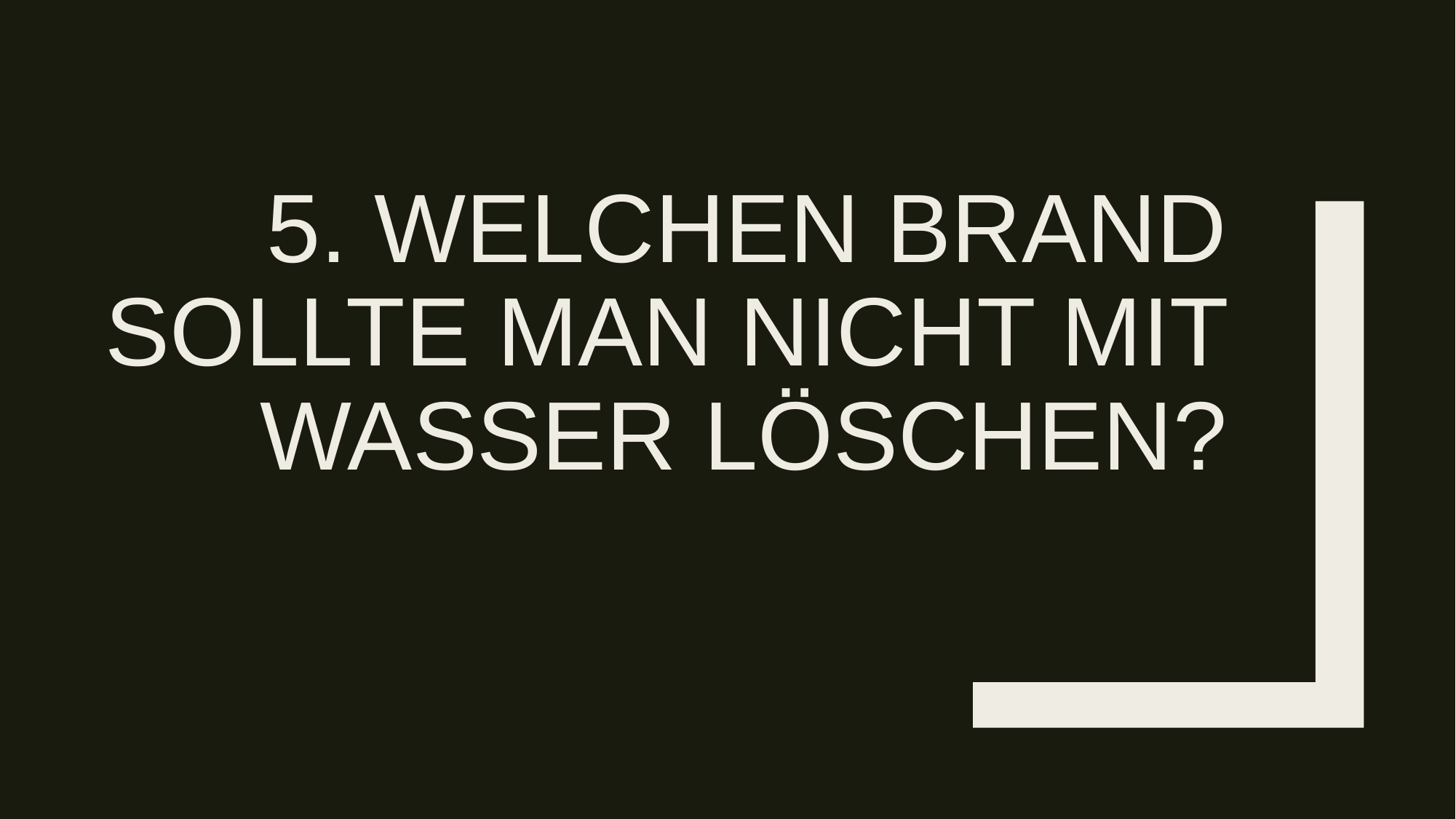

# 5. Welchen Brand sollte man nicht mit Wasser löschen?